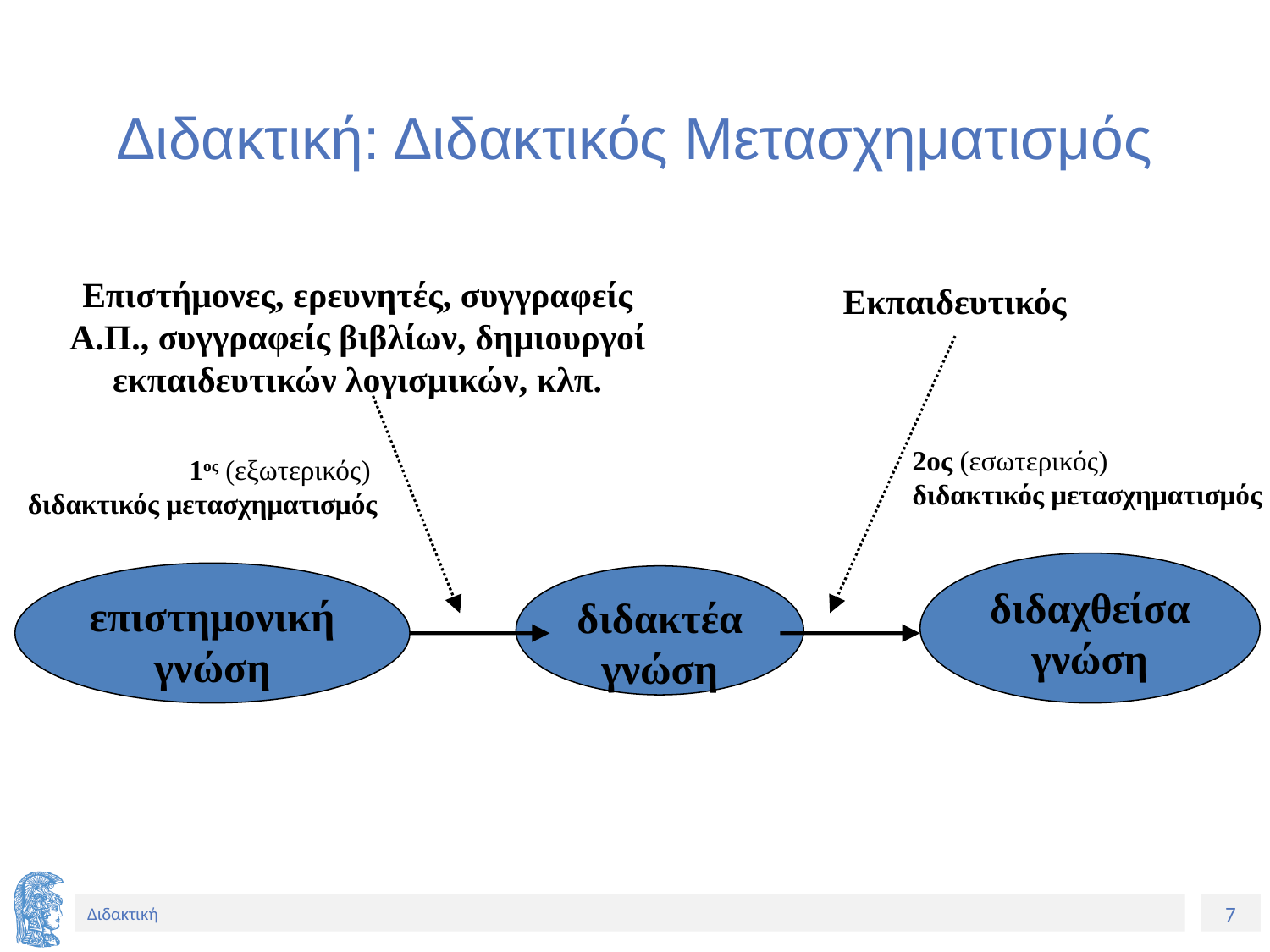

# Διδακτική: Διδακτικός Μετασχηματισμός
Επιστήμονες, ερευνητές, συγγραφείς Α.Π., συγγραφείς βιβλίων, δημιουργοί εκπαιδευτικών λογισμικών, κλπ.
Εκπαιδευτικός

2ος (εσωτερικός)
διδακτικός μετασχηματισμός
1ος (εξωτερικός)
διδακτικός μετασχηματισμός
διδαχθείσα γνώση

επιστημονική γνώση

διδακτέα γνώση